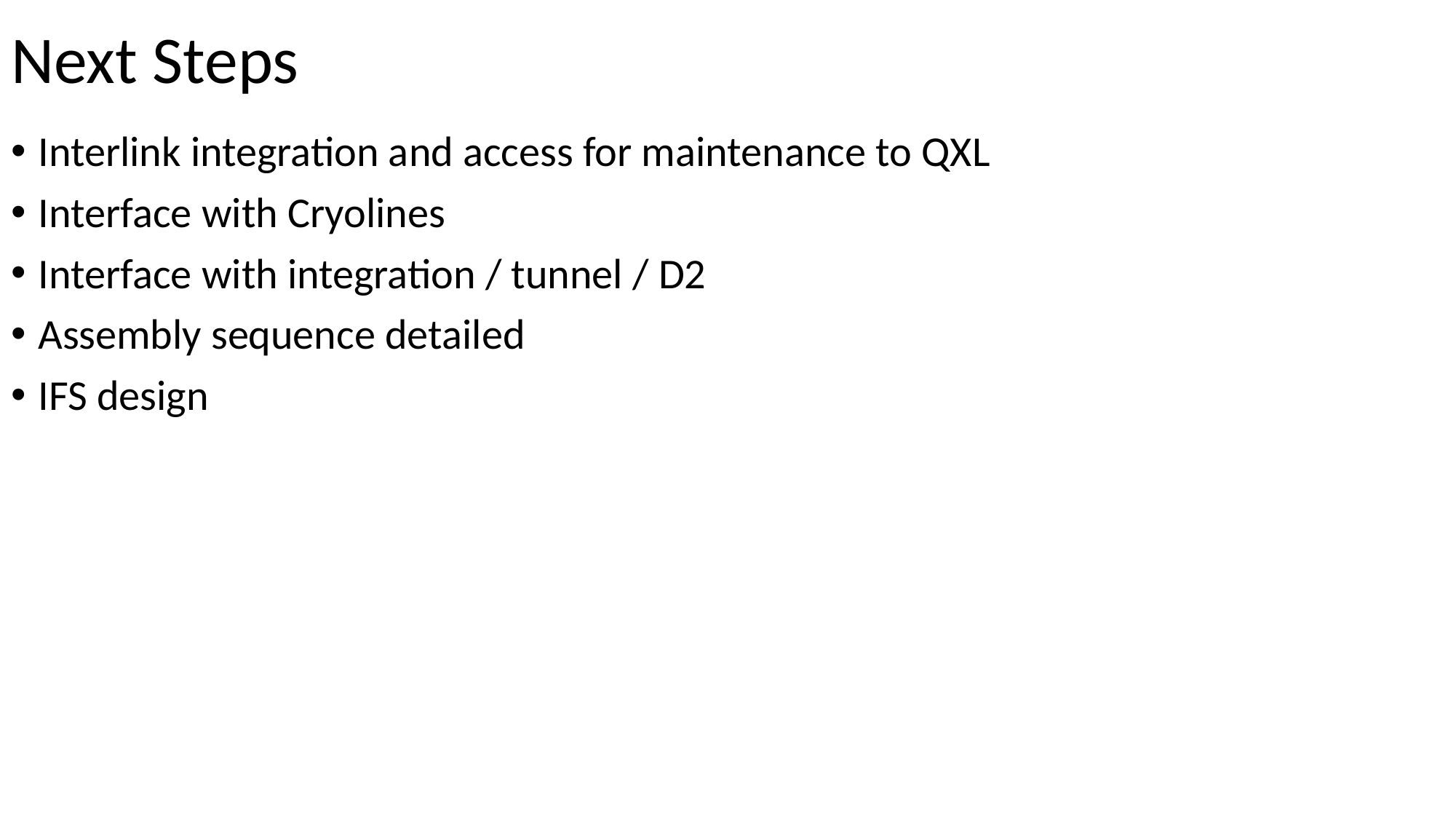

# Next Steps
Interlink integration and access for maintenance to QXL
Interface with Cryolines
Interface with integration / tunnel / D2
Assembly sequence detailed
IFS design